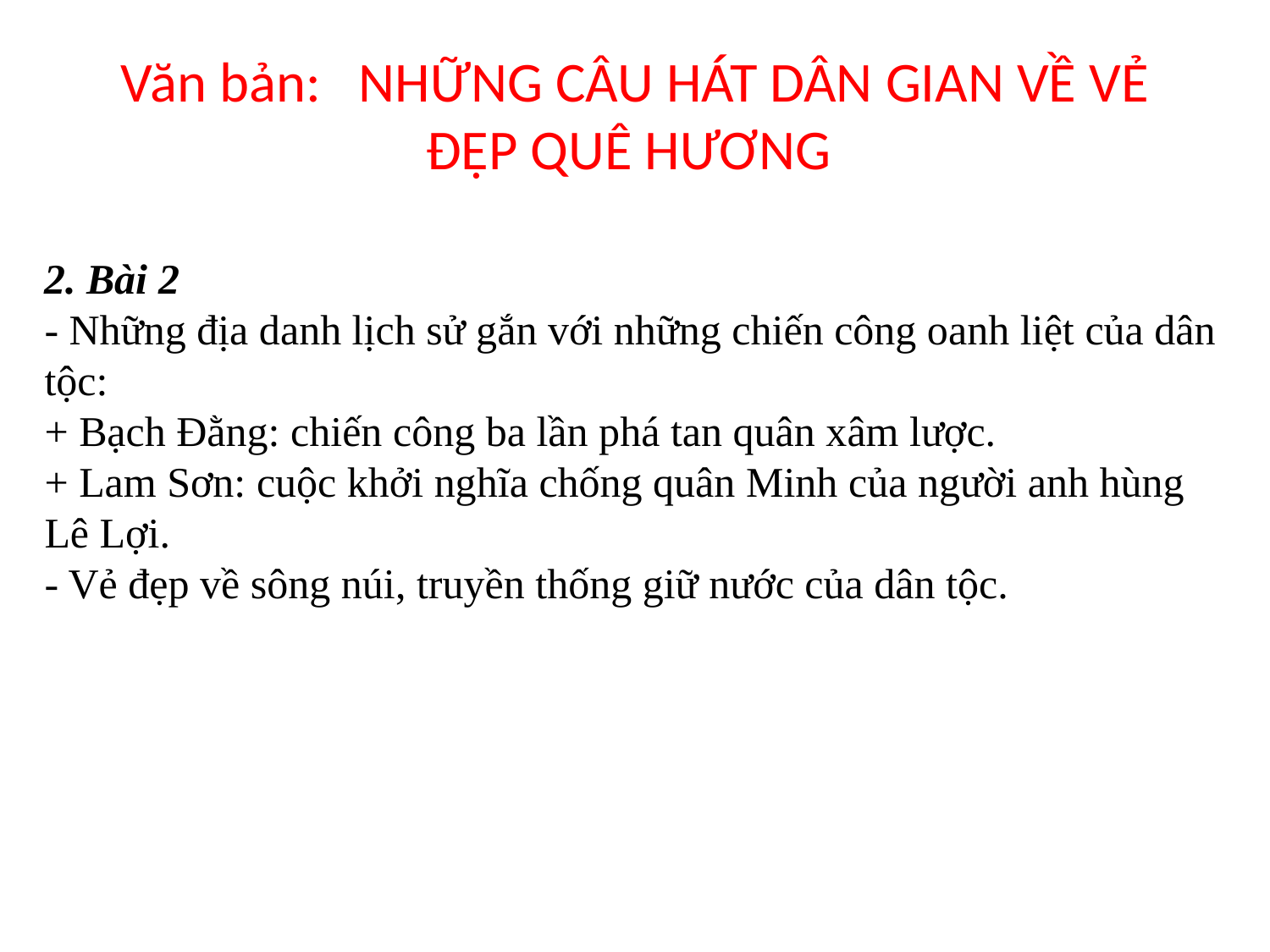

# Văn bản:   NHỮNG CÂU HÁT DÂN GIAN VỀ VẺ ĐẸP QUÊ HƯƠNG
2. Bài 2
- Những địa danh lịch sử gắn với những chiến công oanh liệt của dân tộc:
+ Bạch Đằng: chiến công ba lần phá tan quân xâm lược.
+ Lam Sơn: cuộc khởi nghĩa chống quân Minh của người anh hùng Lê Lợi.
- Vẻ đẹp về sông núi, truyền thống giữ nước của dân tộc.